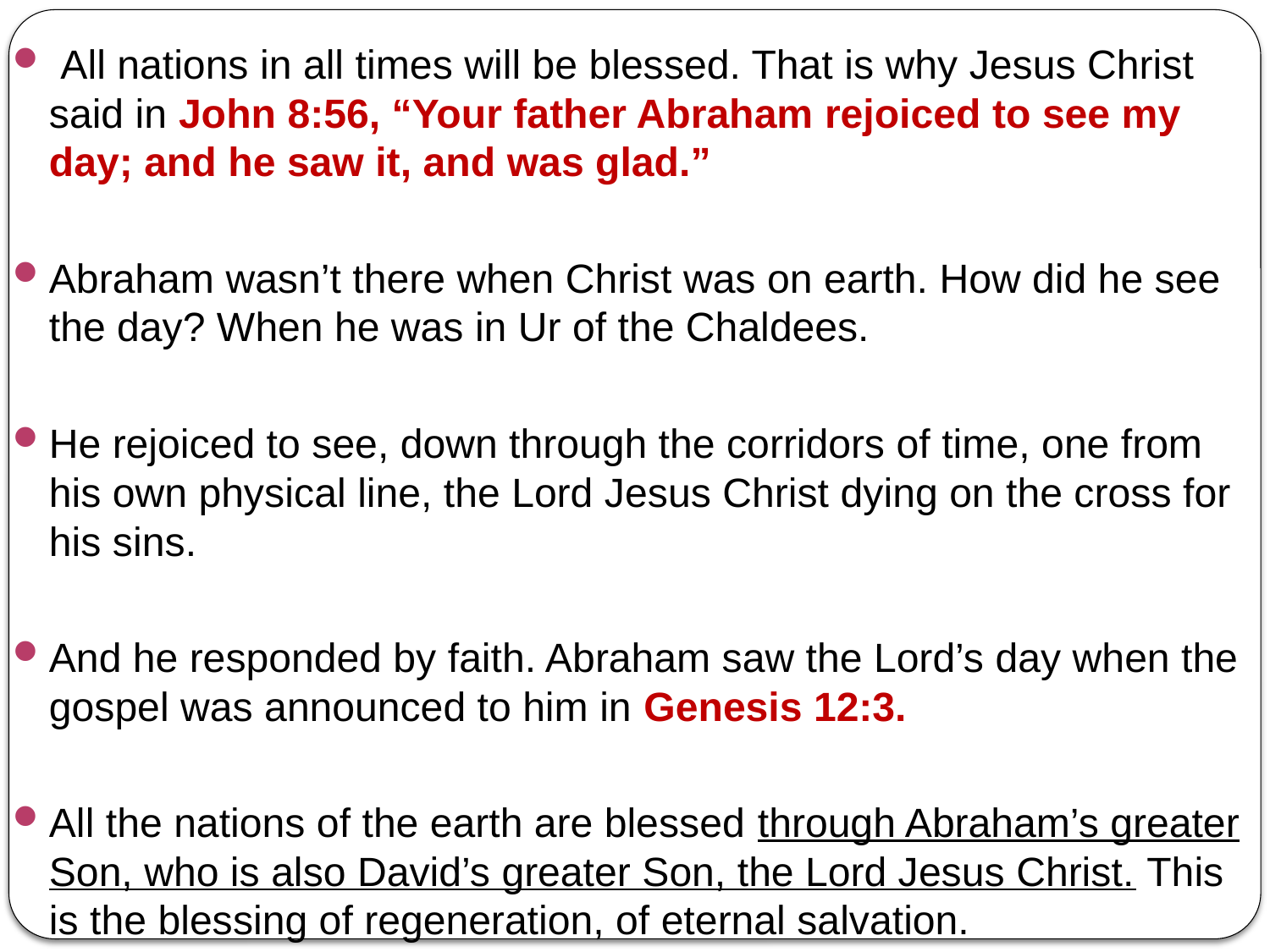

All nations in all times will be blessed. That is why Jesus Christ said in John 8:56, “Your father Abraham rejoiced to see my day; and he saw it, and was glad.”

Abraham wasn’t there when Christ was on earth. How did he see the day? When he was in Ur of the Chaldees.

He rejoiced to see, down through the corridors of time, one from his own physical line, the Lord Jesus Christ dying on the cross for his sins.

And he responded by faith. Abraham saw the Lord’s day when the gospel was announced to him in Genesis 12:3.

All the nations of the earth are blessed through Abraham’s greater Son, who is also David’s greater Son, the Lord Jesus Christ. This is the blessing of regeneration, of eternal salvation.